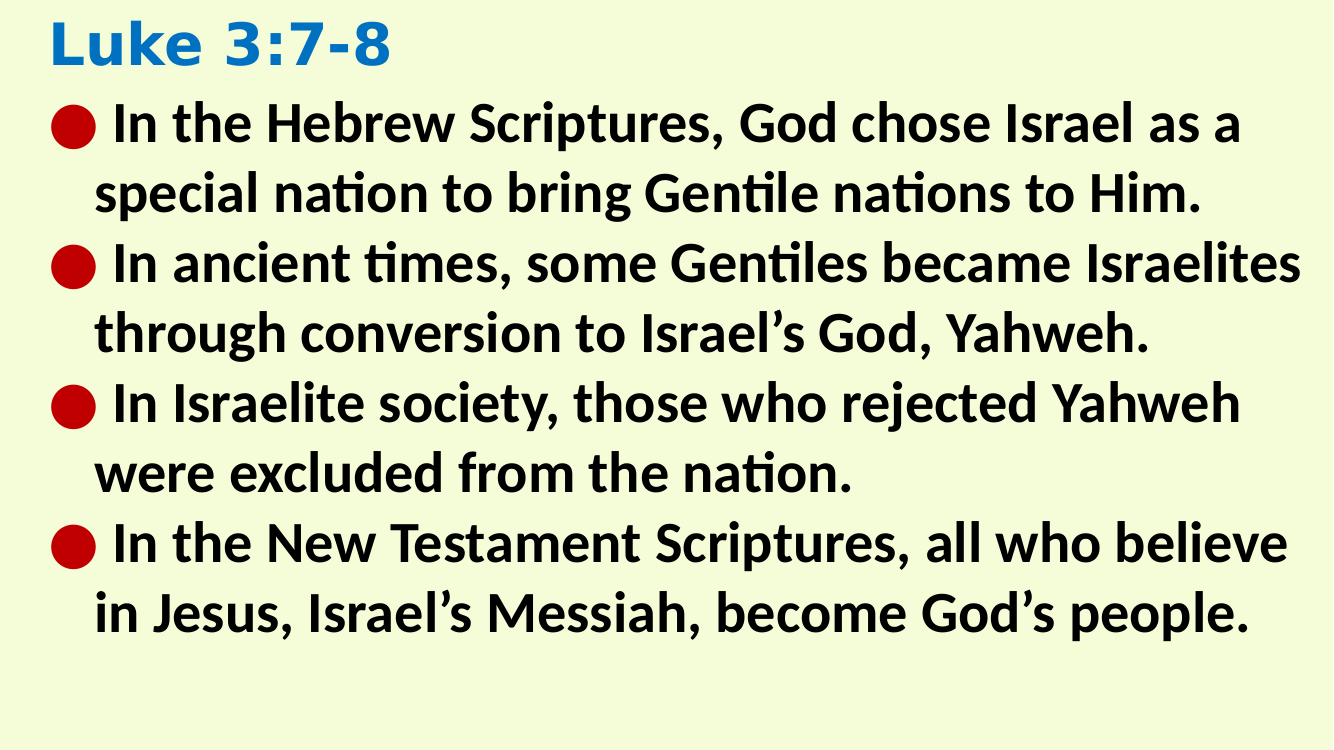

Luke 3:7-8
● In the Hebrew Scriptures, God chose Israel as a special nation to bring Gentile nations to Him.
● In ancient times, some Gentiles became Israelites through conversion to Israel’s God, Yahweh.
● In Israelite society, those who rejected Yahweh were excluded from the nation.
● In the New Testament Scriptures, all who believe in Jesus, Israel’s Messiah, become God’s people.